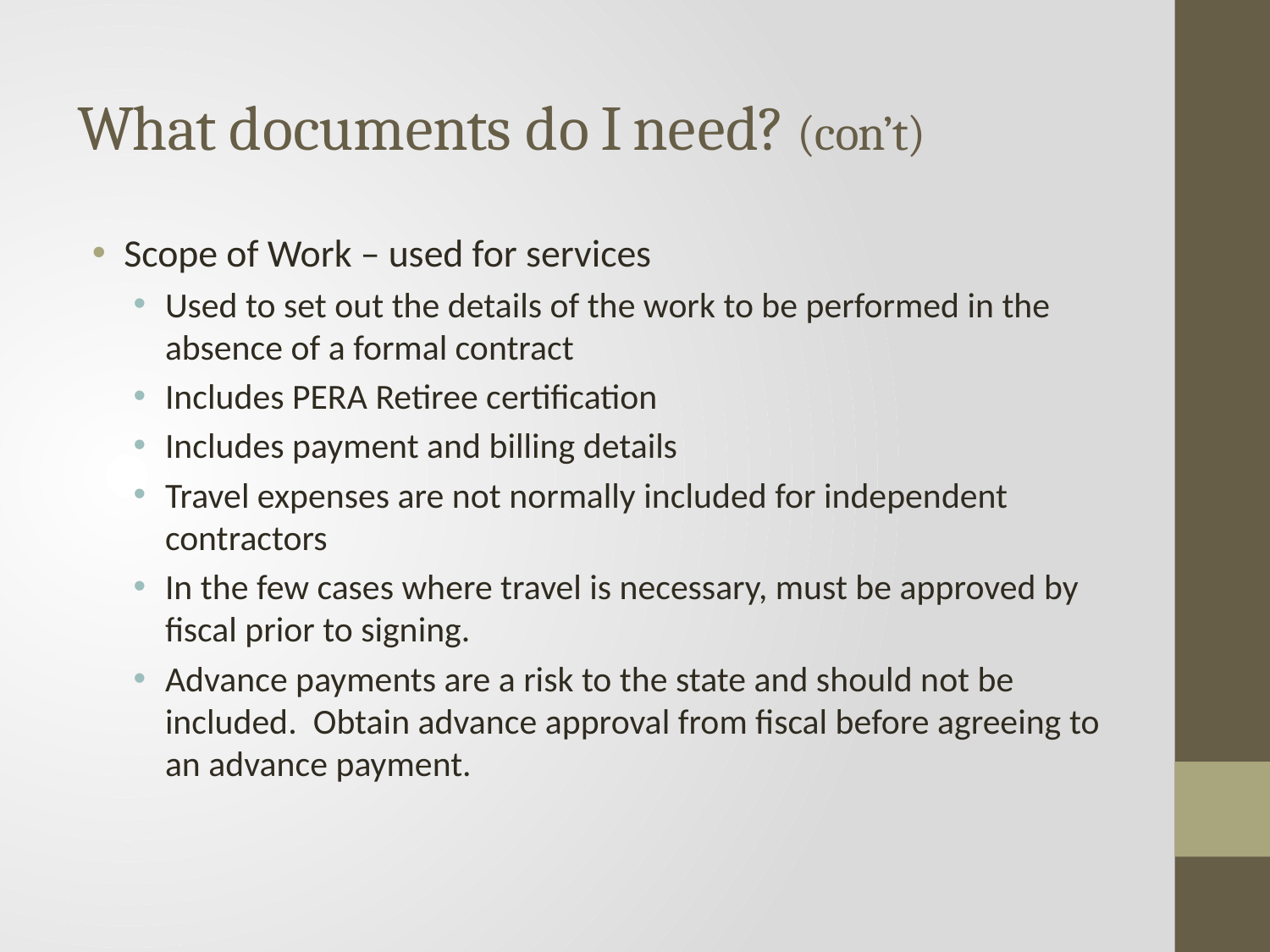

# What documents do I need? (con’t)
Scope of Work – used for services
Used to set out the details of the work to be performed in the absence of a formal contract
Includes PERA Retiree certification
Includes payment and billing details
Travel expenses are not normally included for independent contractors
In the few cases where travel is necessary, must be approved by fiscal prior to signing.
Advance payments are a risk to the state and should not be included.  Obtain advance approval from fiscal before agreeing to an advance payment.